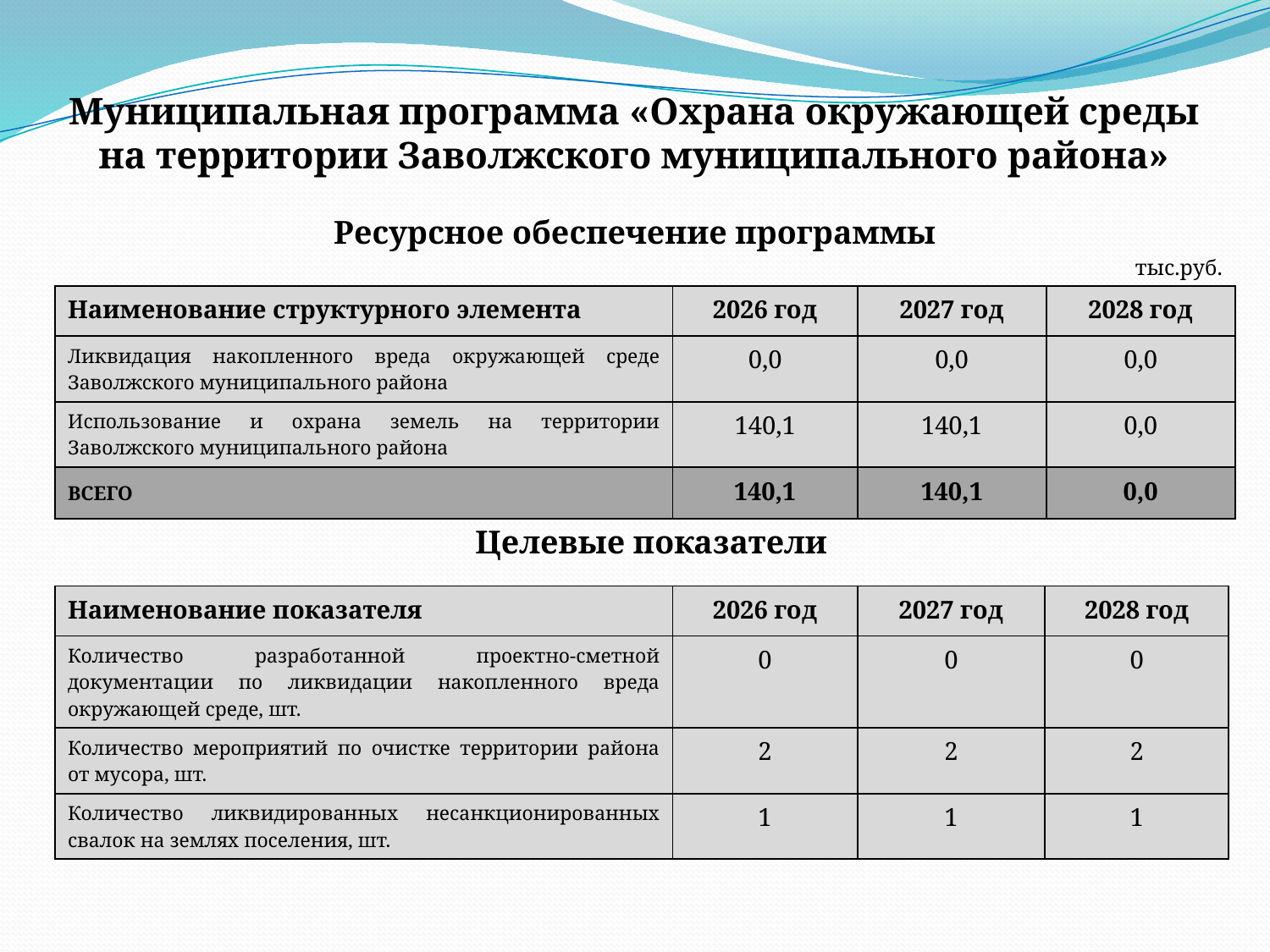

# Муниципальная программа «Охрана окружающей среды на территории Заволжского муниципального района»
Ресурсное обеспечение программы
тыс.руб.

| Наименование структурного элемента | 2026 год | 2027 год | 2028 год |
| --- | --- | --- | --- |
| Ликвидация накопленного вреда окружающей среде Заволжского муниципального района | 0,0 | 0,0 | 0,0 |
| Использование и охрана земель на территории Заволжского муниципального района | 140,1 | 140,1 | 0,0 |
| ВСЕГО | 140,1 | 140,1 | 0,0 |
Целевые показатели
| Наименование показателя | 2026 год | 2027 год | 2028 год |
| --- | --- | --- | --- |
| Количество разработанной проектно-сметной документации по ликвидации накопленного вреда окружающей среде, шт. | 0 | 0 | 0 |
| Количество мероприятий по очистке территории района от мусора, шт. | 2 | 2 | 2 |
| Количество ликвидированных несанкционированных свалок на землях поселения, шт. | 1 | 1 | 1 |